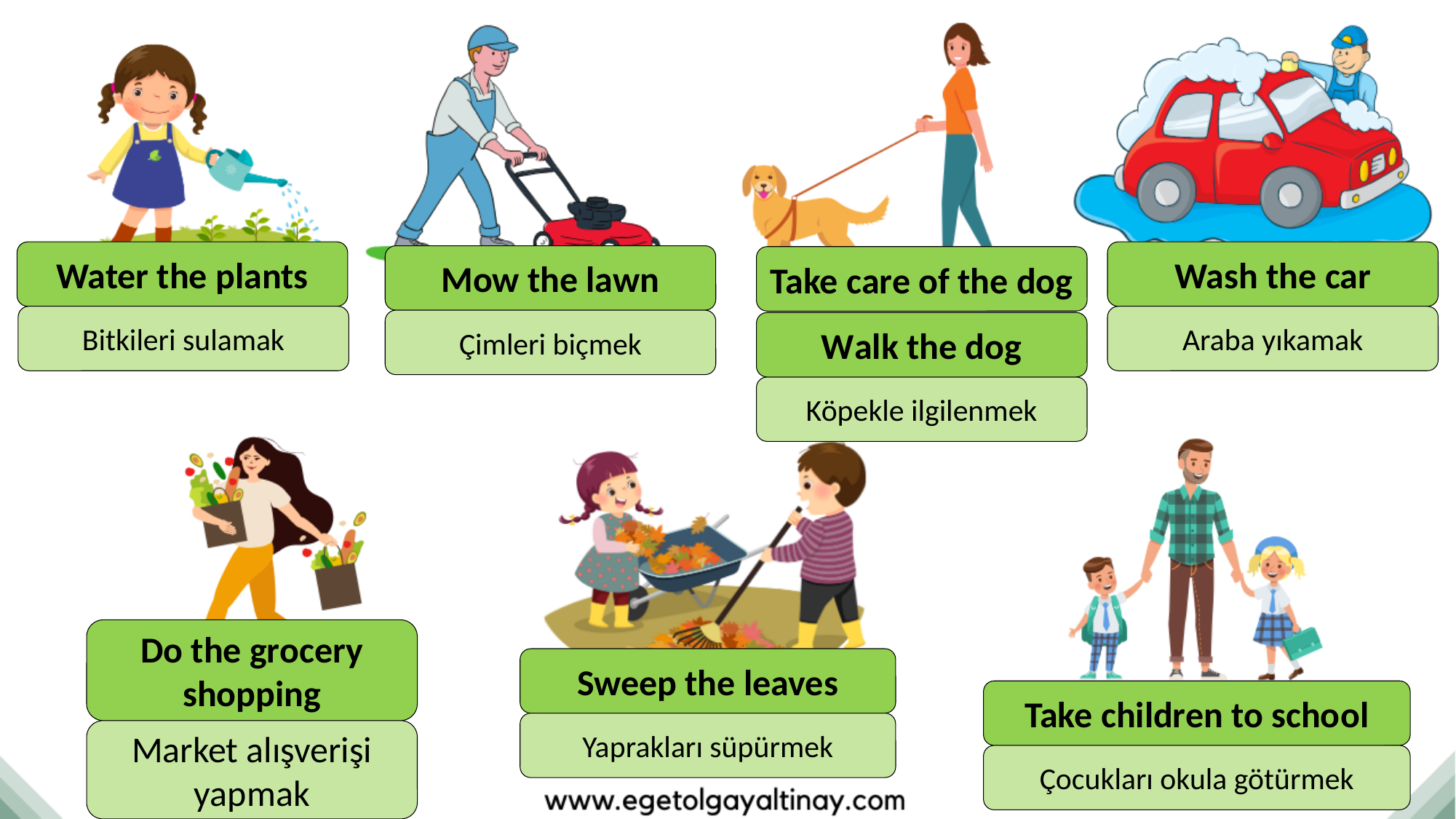

Water the plants
Wash the car
Mow the lawn
Take care of the dog
Bitkileri sulamak
Araba yıkamak
Çimleri biçmek
Walk the dog
Köpekle ilgilenmek
Do the grocery shopping
Sweep the leaves
Take children to school
Yaprakları süpürmek
Market alışverişi yapmak
Çocukları okula götürmek